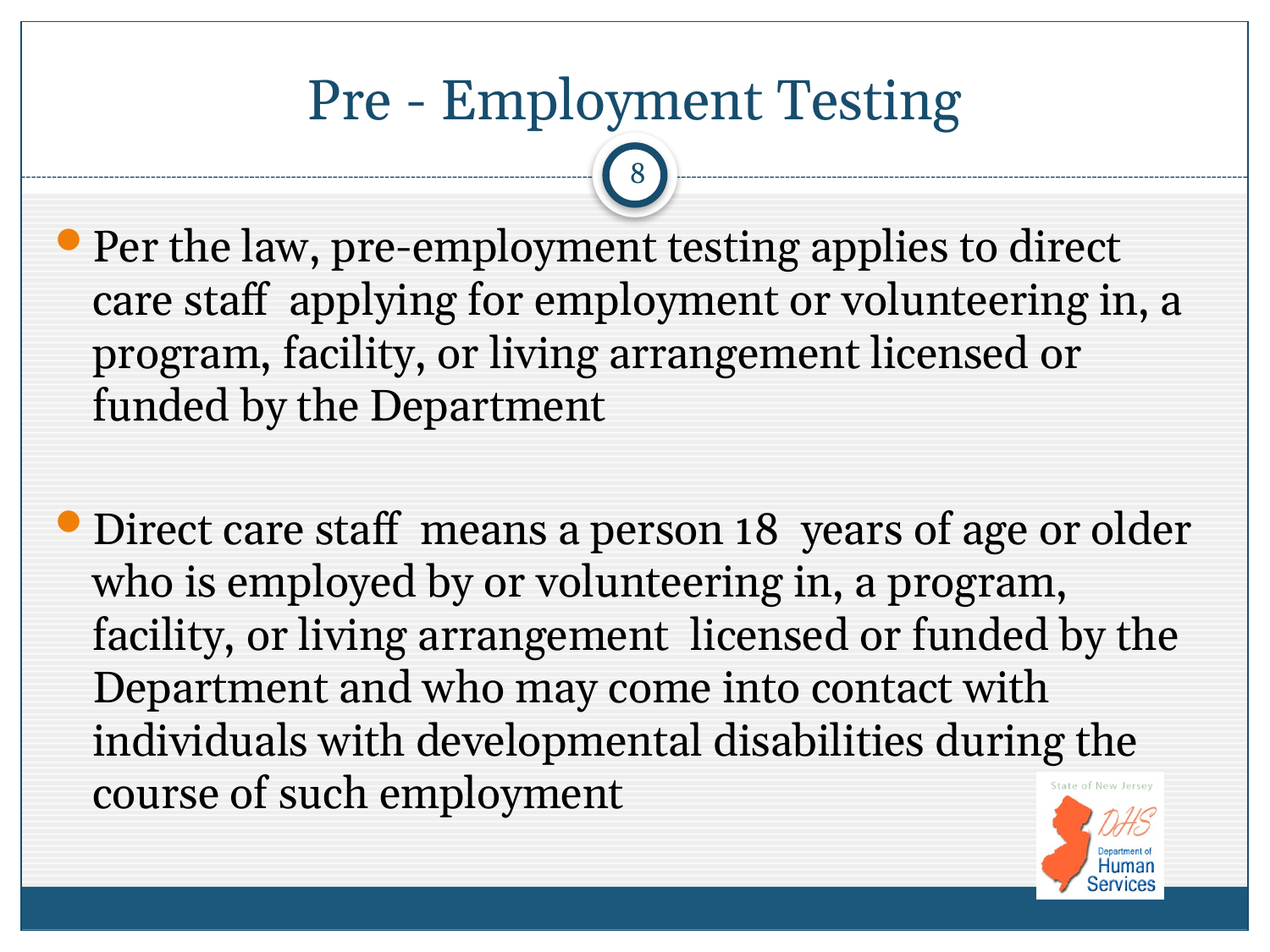

# Pre - Employment Testing
8
Per the law, pre-employment testing applies to direct care staff  applying for employment or volunteering in, a program, facility, or living arrangement licensed or funded by the Department

Direct care staff  means a person 18  years of age or older who is employed by or volunteering in, a program, facility, or living arrangement  licensed or funded by the Department and who may come into contact with individuals with developmental disabilities during the course of such employment